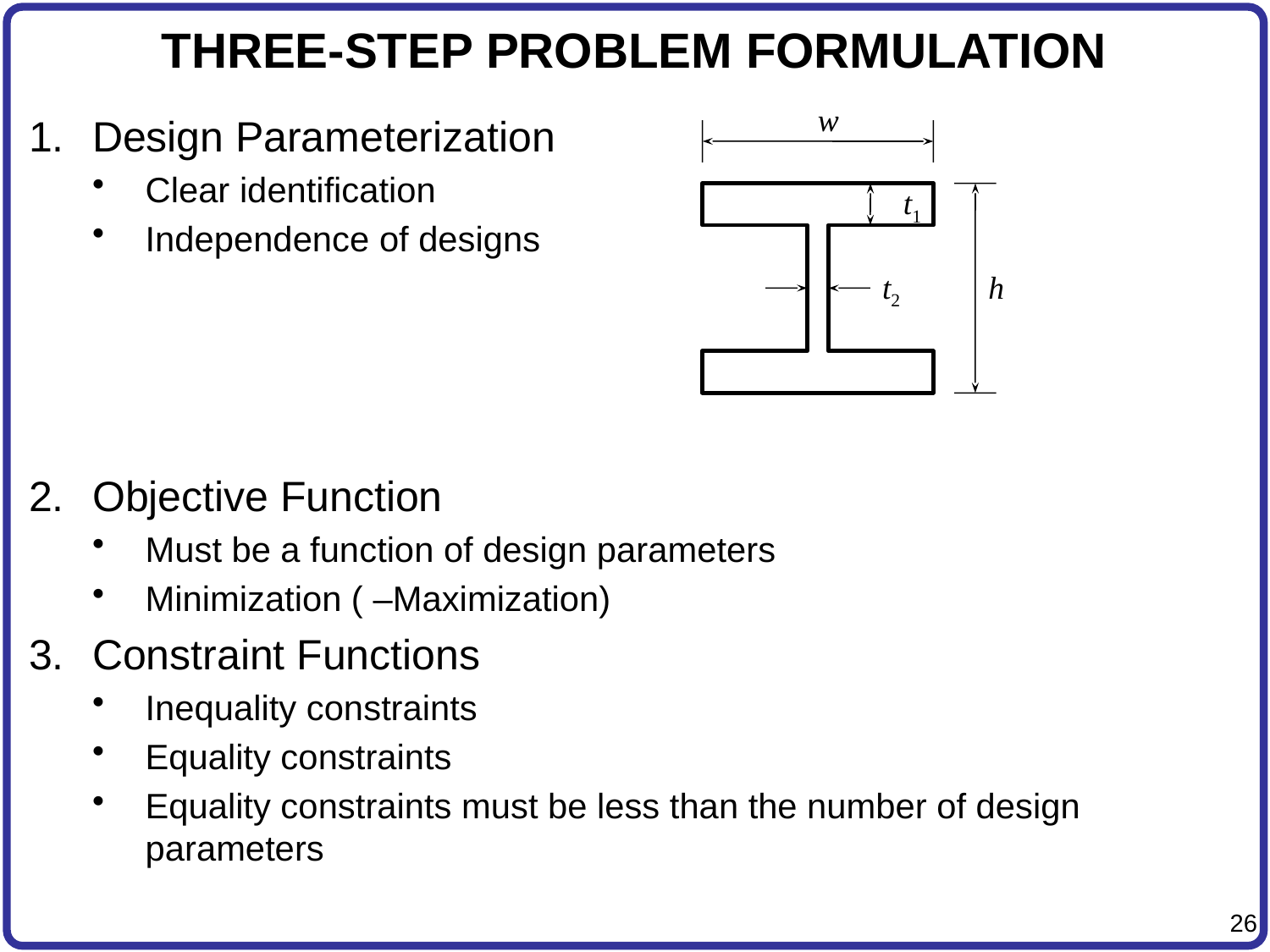

# THREE-STEP PROBLEM FORMULATION
w

t1

t2
h

Design Parameterization
Clear identification
Independence of designs

Objective Function
Must be a function of design parameters
Minimization ( –Maximization)
Constraint Functions
Inequality constraints
Equality constraints
Equality constraints must be less than the number of design parameters